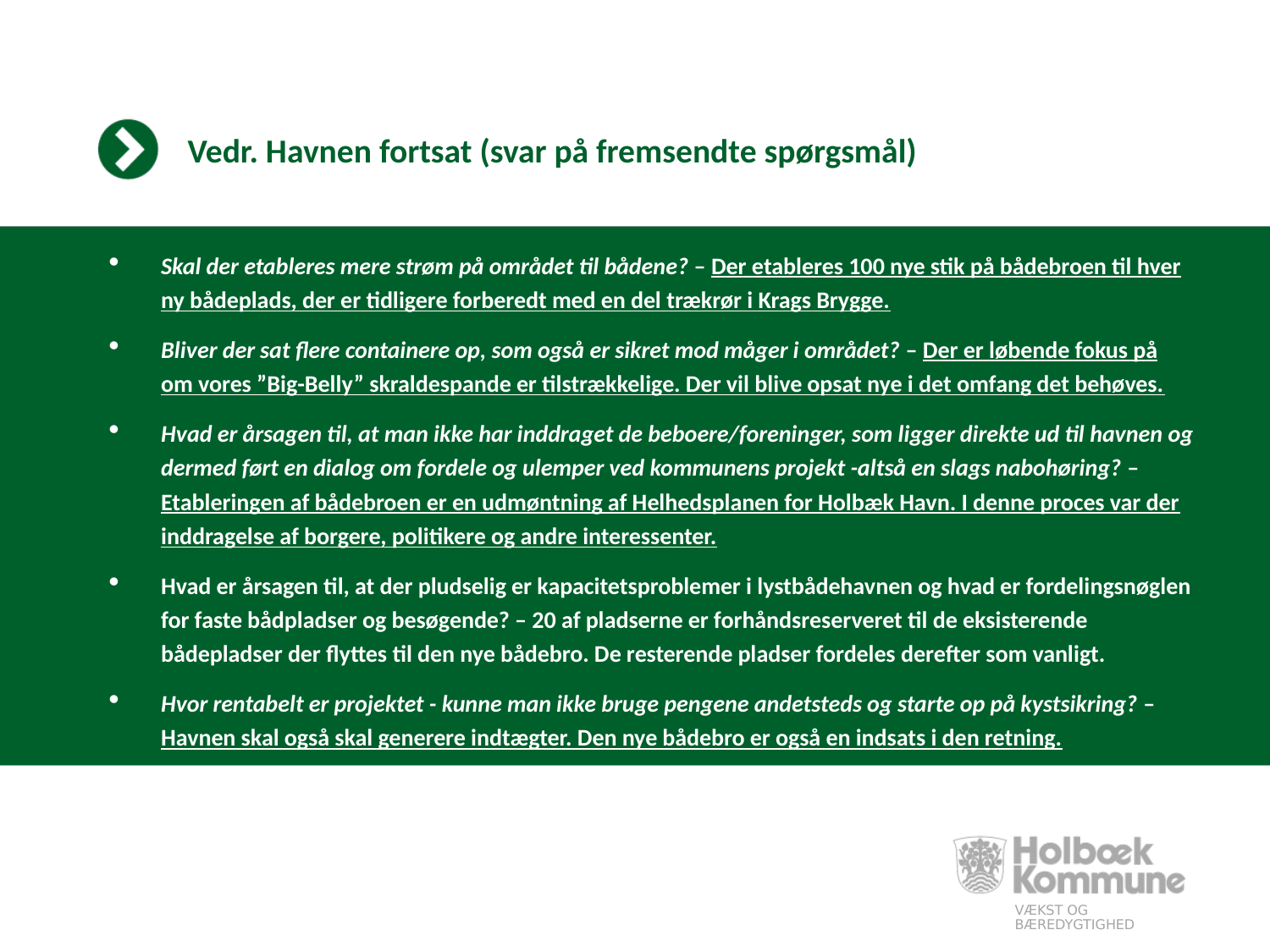

# Vedr. Havnen fortsat (svar på fremsendte spørgsmål)
Skal der etableres mere strøm på området til bådene? – Der etableres 100 nye stik på bådebroen til hver ny bådeplads, der er tidligere forberedt med en del trækrør i Krags Brygge.
Bliver der sat flere containere op, som også er sikret mod måger i området? – Der er løbende fokus på om vores ”Big-Belly” skraldespande er tilstrækkelige. Der vil blive opsat nye i det omfang det behøves.
Hvad er årsagen til, at man ikke har inddraget de beboere/foreninger, som ligger direkte ud til havnen og dermed ført en dialog om fordele og ulemper ved kommunens projekt -altså en slags nabohøring? – Etableringen af bådebroen er en udmøntning af Helhedsplanen for Holbæk Havn. I denne proces var der inddragelse af borgere, politikere og andre interessenter.
Hvad er årsagen til, at der pludselig er kapacitetsproblemer i lystbådehavnen og hvad er fordelingsnøglen for faste bådpladser og besøgende? – 20 af pladserne er forhåndsreserveret til de eksisterende bådepladser der flyttes til den nye bådebro. De resterende pladser fordeles derefter som vanligt.
Hvor rentabelt er projektet - kunne man ikke bruge pengene andetsteds og starte op på kystsikring? – Havnen skal også skal generere indtægter. Den nye bådebro er også en indsats i den retning.